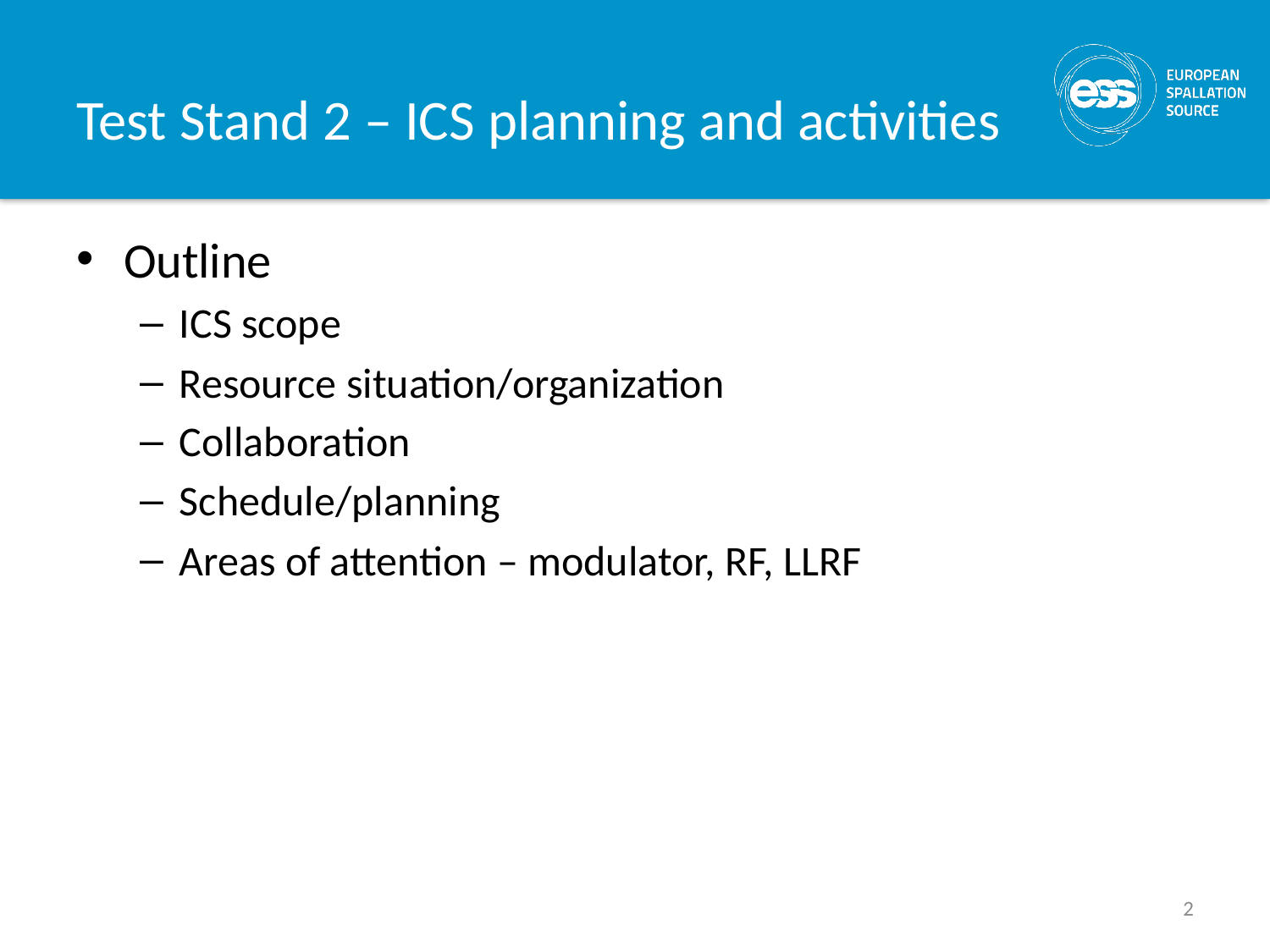

# Test Stand 2 – ICS planning and activities
Outline
ICS scope
Resource situation/organization
Collaboration
Schedule/planning
Areas of attention – modulator, RF, LLRF
2